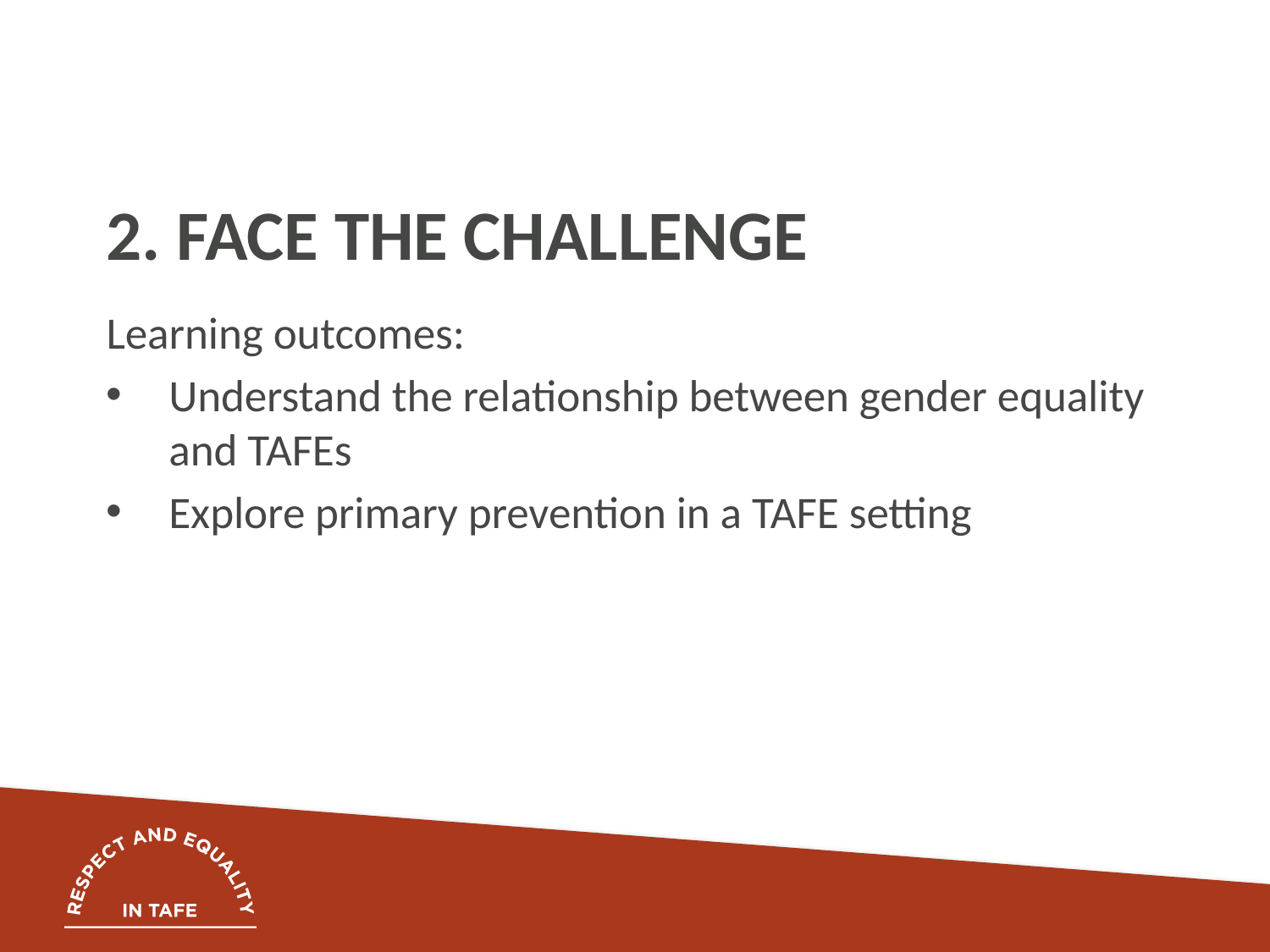

# 2. FACE THE CHALLENGE
Learning outcomes:
Understand the relationship between gender equality and TAFEs
Explore primary prevention in a TAFE setting